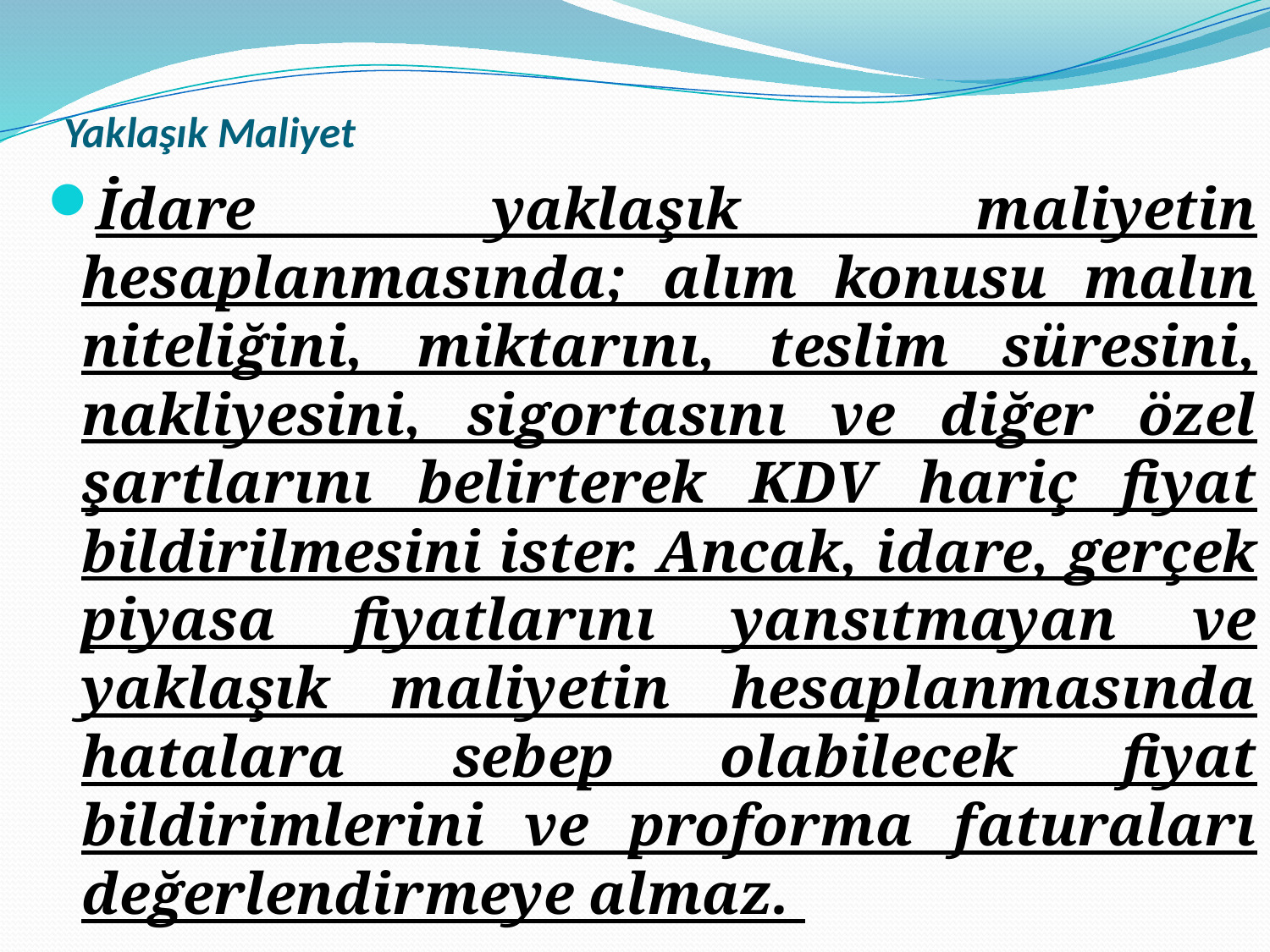

# Yaklaşık Maliyet
İdare yaklaşık maliyetin hesaplanmasında; alım konusu malın niteliğini, miktarını, teslim süresini, nakliyesini, sigortasını ve diğer özel şartlarını belirterek KDV hariç fiyat bildirilmesini ister. Ancak, idare, gerçek piyasa fiyatlarını yansıtmayan ve yaklaşık maliyetin hesaplanmasında hatalara sebep olabilecek fiyat bildirimlerini ve proforma faturaları değerlendirmeye almaz.